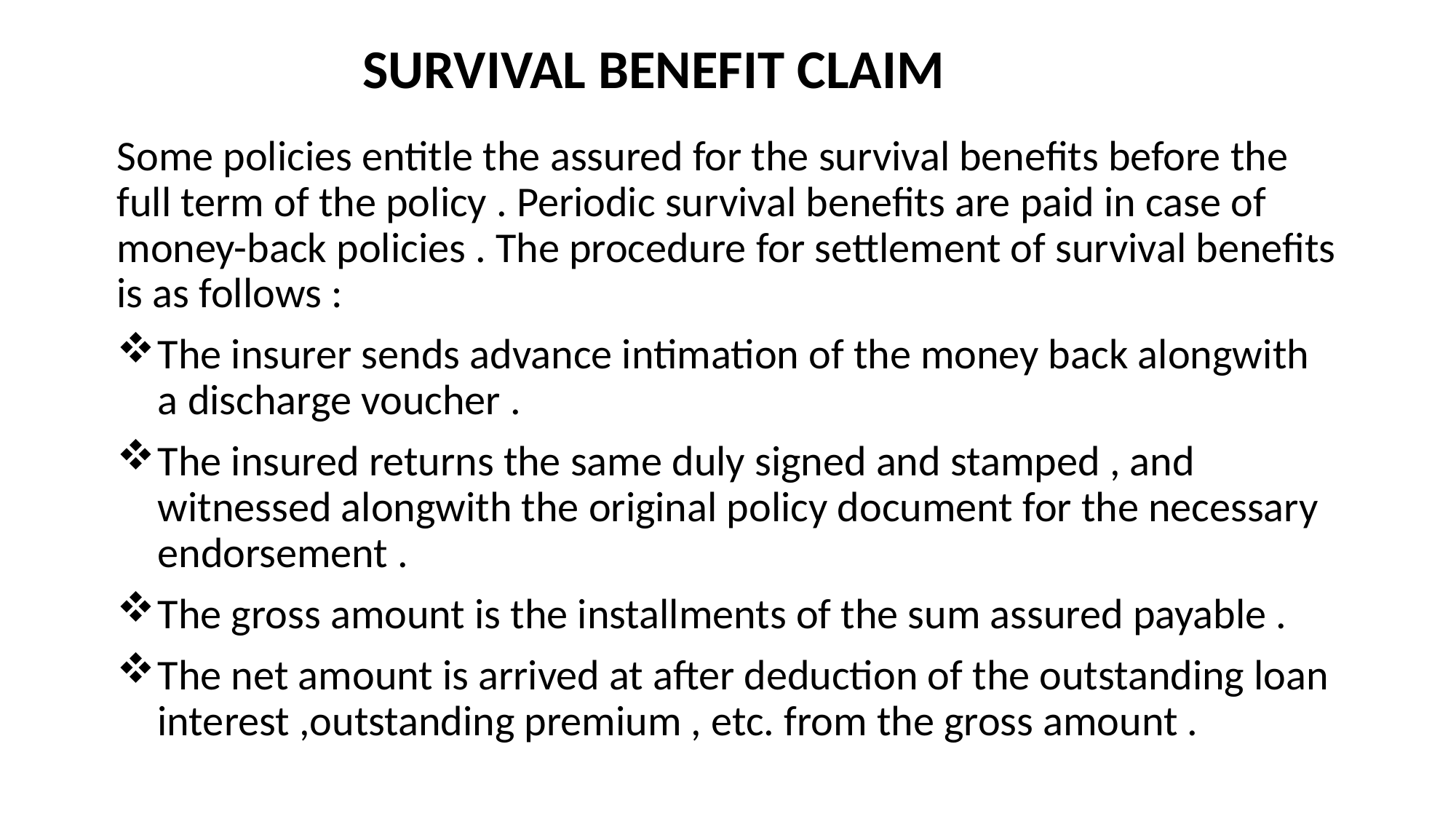

# SURVIVAL BENEFIT CLAIM
Some policies entitle the assured for the survival benefits before the full term of the policy . Periodic survival benefits are paid in case of money-back policies . The procedure for settlement of survival benefits is as follows :
The insurer sends advance intimation of the money back alongwith a discharge voucher .
The insured returns the same duly signed and stamped , and witnessed alongwith the original policy document for the necessary endorsement .
The gross amount is the installments of the sum assured payable .
The net amount is arrived at after deduction of the outstanding loan interest ,outstanding premium , etc. from the gross amount .